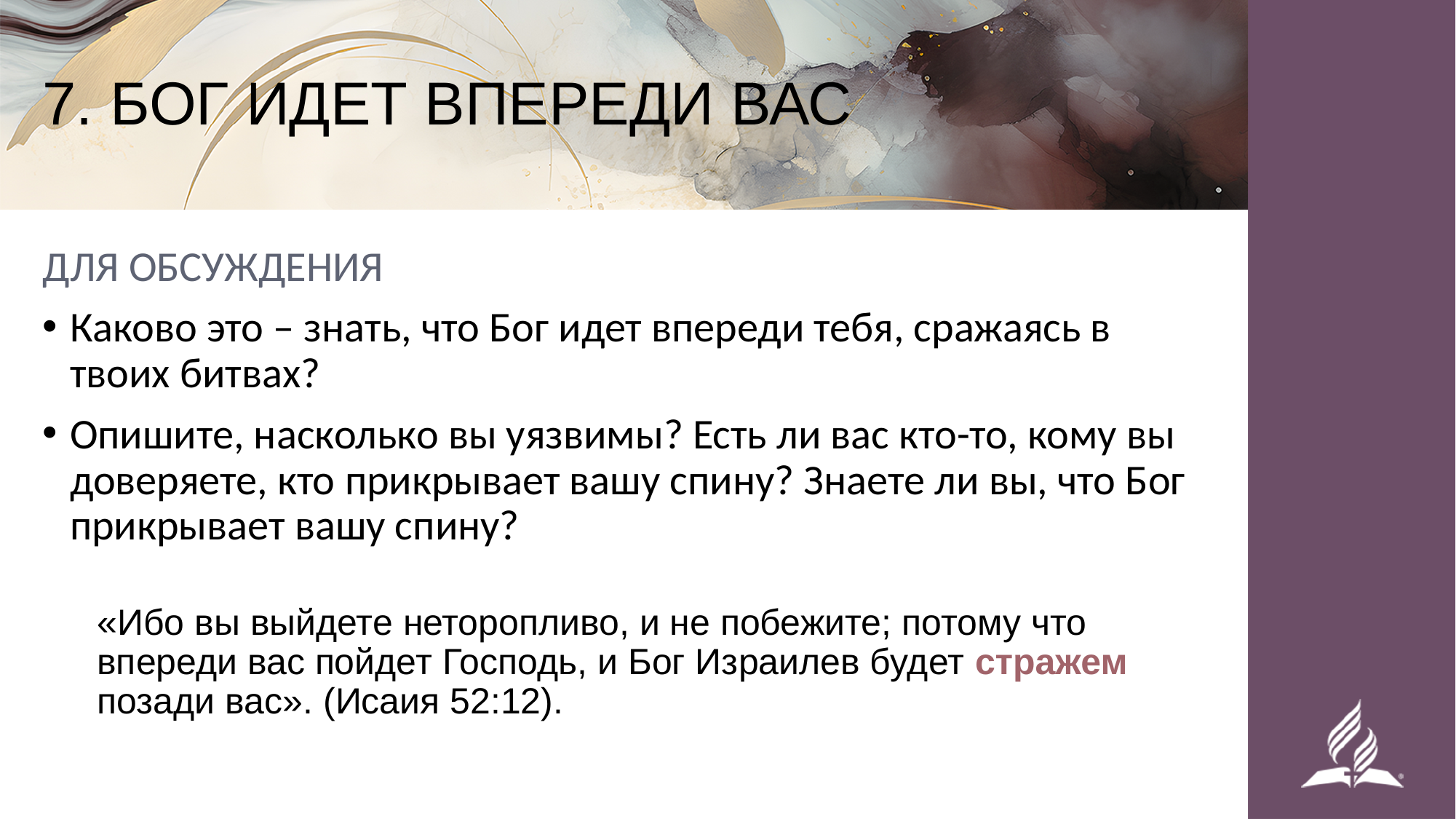

# 7. БОГ ИДЕТ ВПЕРЕДИ ВАС
ДЛЯ ОБСУЖДЕНИЯ
Каково это – знать, что Бог идет впереди тебя, сражаясь в твоих битвах?
Опишите, насколько вы уязвимы? Есть ли вас кто-то, кому вы доверяете, кто прикрывает вашу спину? Знаете ли вы, что Бог прикрывает вашу спину?

«Ибо вы выйдете неторопливо, и не побежите; потому что впереди вас пойдет Господь, и Бог Израилев будет стражем позади вас». (Исаия 52:12).